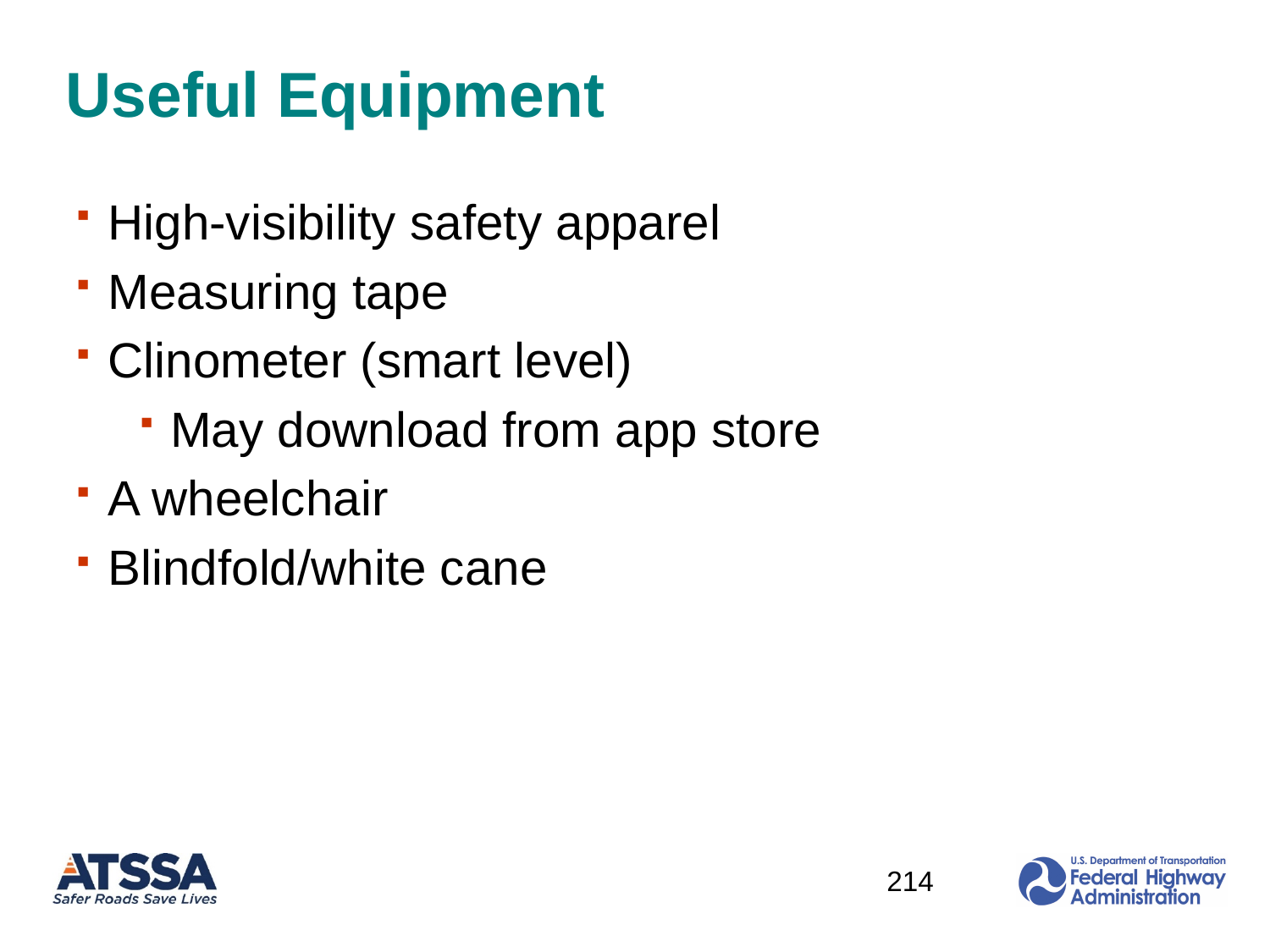

# Useful Equipment
High-visibility safety apparel
Measuring tape
Clinometer (smart level)
May download from app store
A wheelchair
Blindfold/white cane